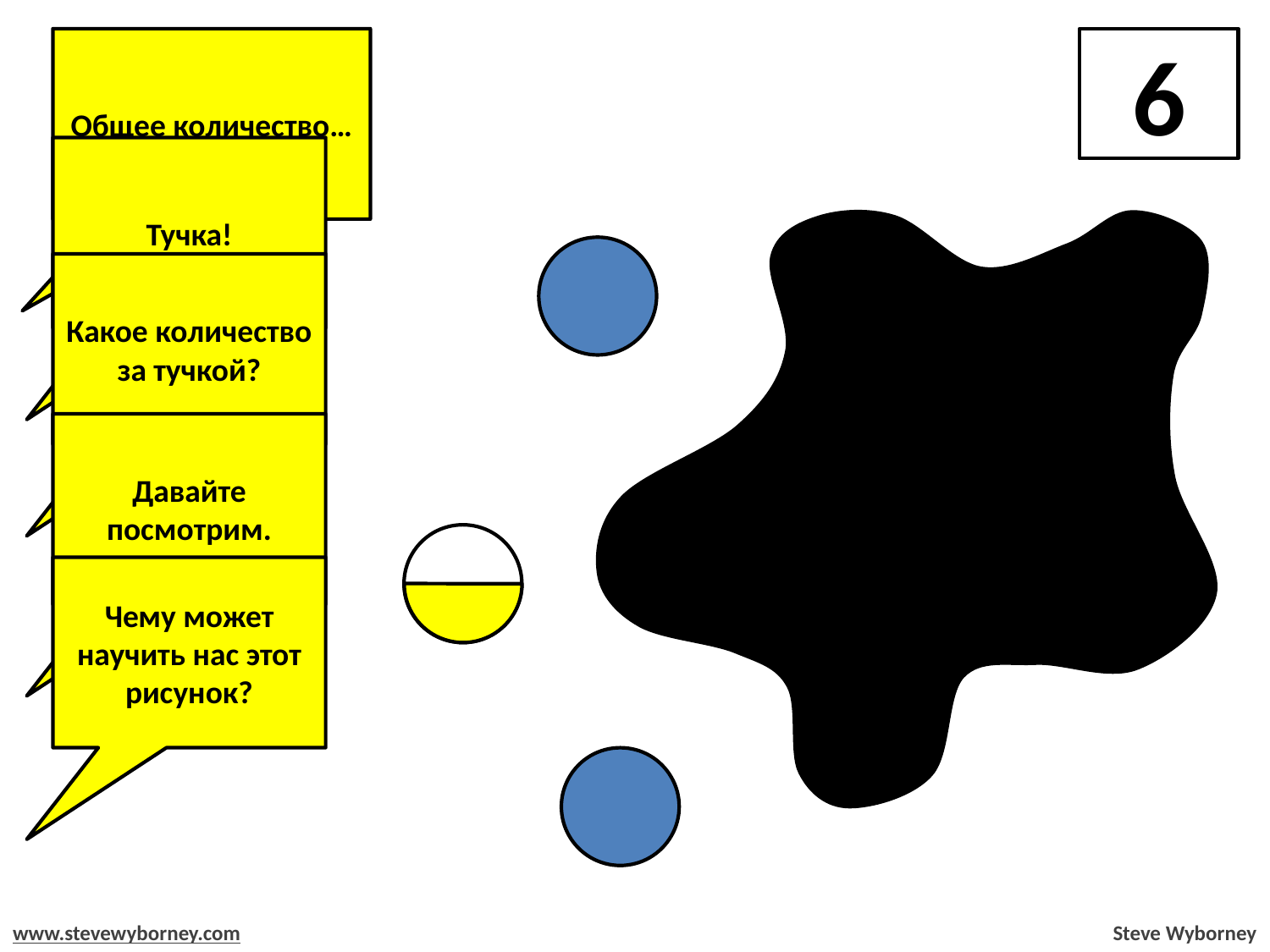

Общее количество…
6
Тучка!

Какое количество за тучкой?
Давайте посмотрим.

Чему может научить нас этот рисунок?

www.stevewyborney.com
Steve Wyborney